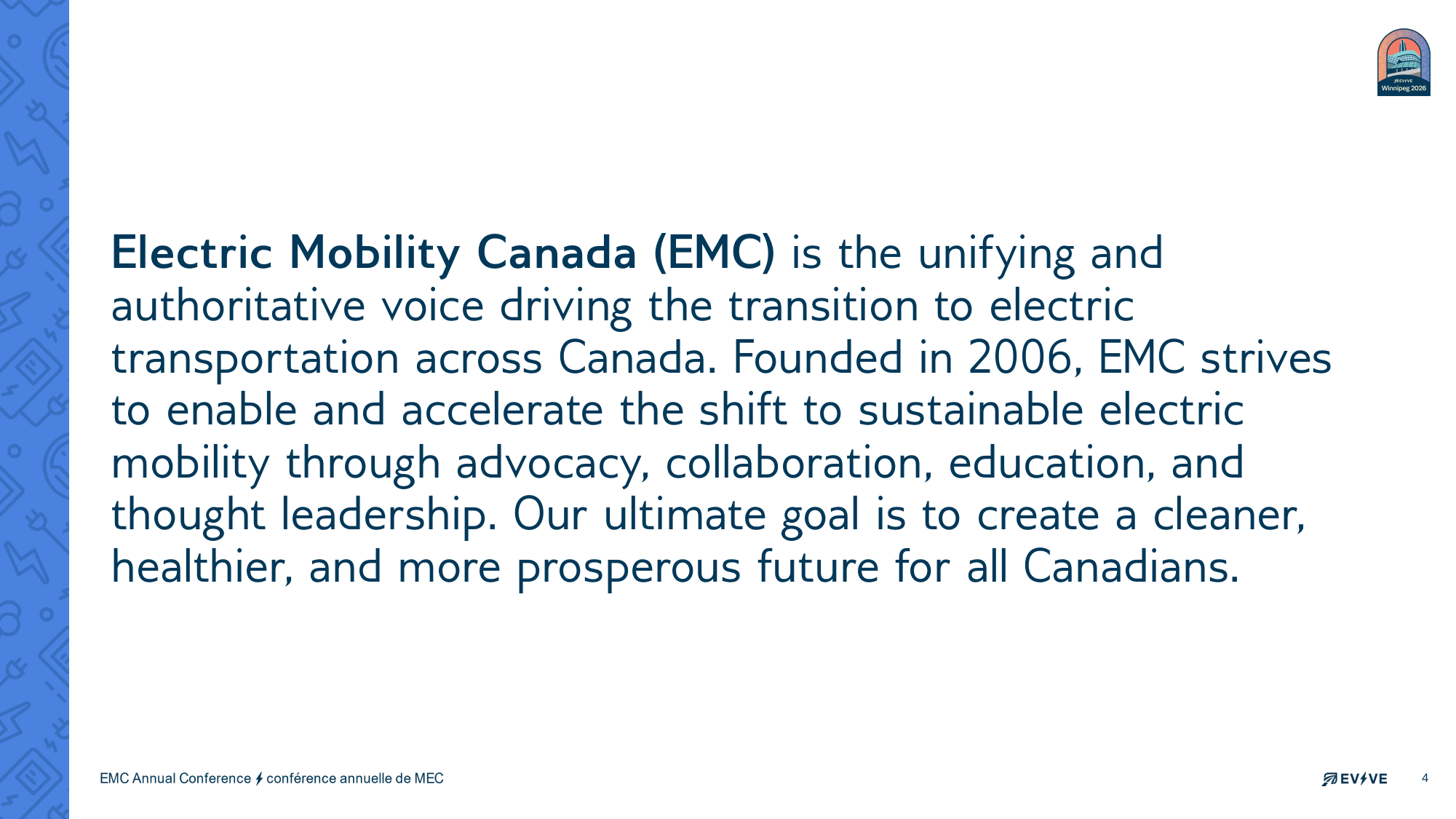

# Electric Mobility Canada (EMC) is the unifying and authoritative voice driving the transition to electric transportation across Canada. Founded in 2006, EMC strives to enable and accelerate the shift to sustainable electric mobility through advocacy, collaboration, education, and thought leadership. Our ultimate goal is to create a cleaner, healthier, and more prosperous future for all Canadians.